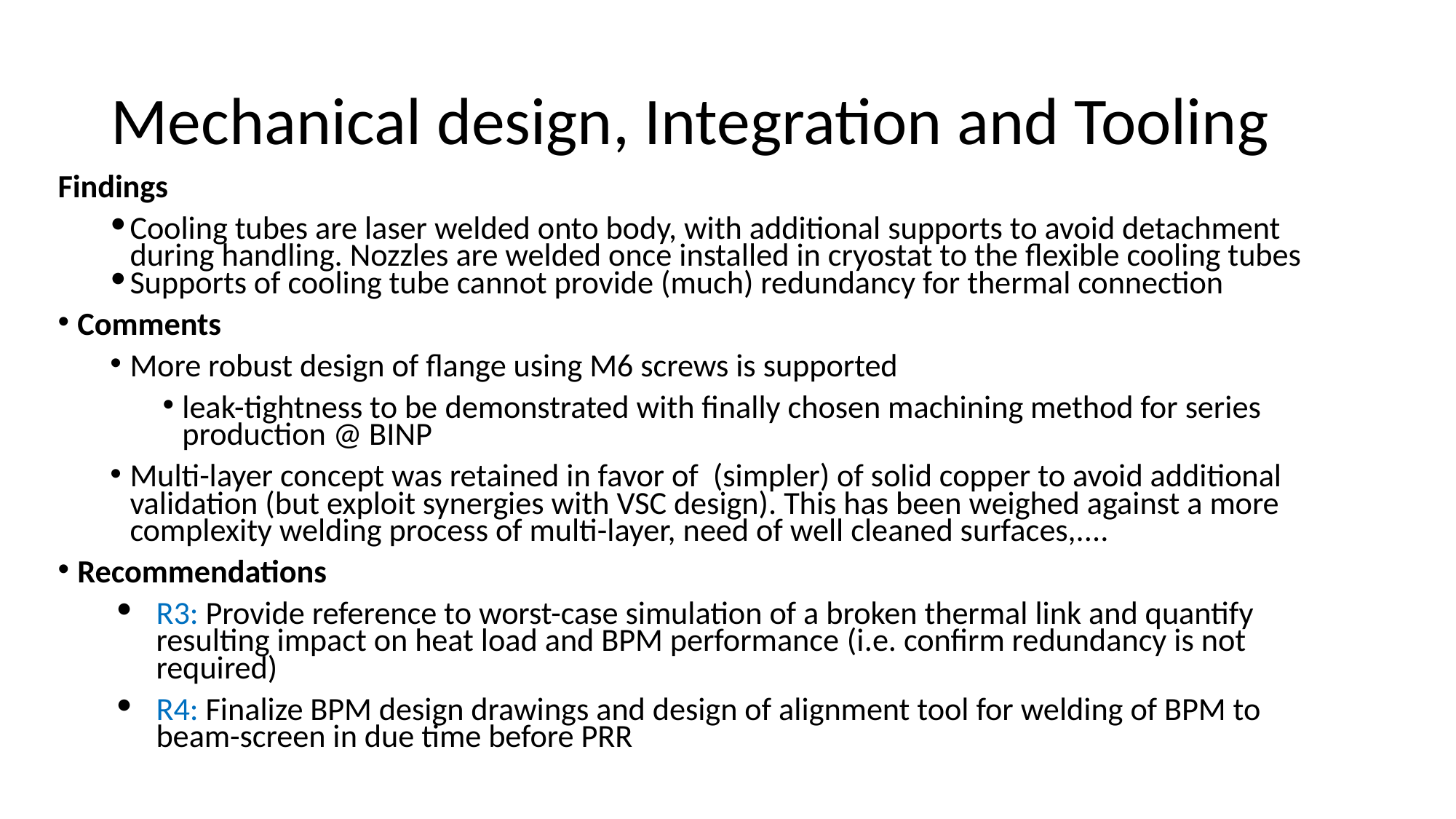

# Mechanical design, Integration and Tooling
Findings

Cooling tubes are laser welded onto body, with additional supports to avoid detachment during handling. Nozzles are welded once installed in cryostat to the flexible cooling tubes
Supports of cooling tube cannot provide (much) redundancy for thermal connection
Comments
More robust design of flange using M6 screws is supported
leak-tightness to be demonstrated with finally chosen machining method for series production @ BINP
Multi-layer concept was retained in favor of  (simpler) of solid copper to avoid additional validation (but exploit synergies with VSC design). This has been weighed against a more complexity welding process of multi-layer, need of well cleaned surfaces,....
Recommendations
R3: Provide reference to worst-case simulation of a broken thermal link and quantify resulting impact on heat load and BPM performance (i.e. confirm redundancy is not required)
R4: Finalize BPM design drawings and design of alignment tool for welding of BPM to beam-screen in due time before PRR